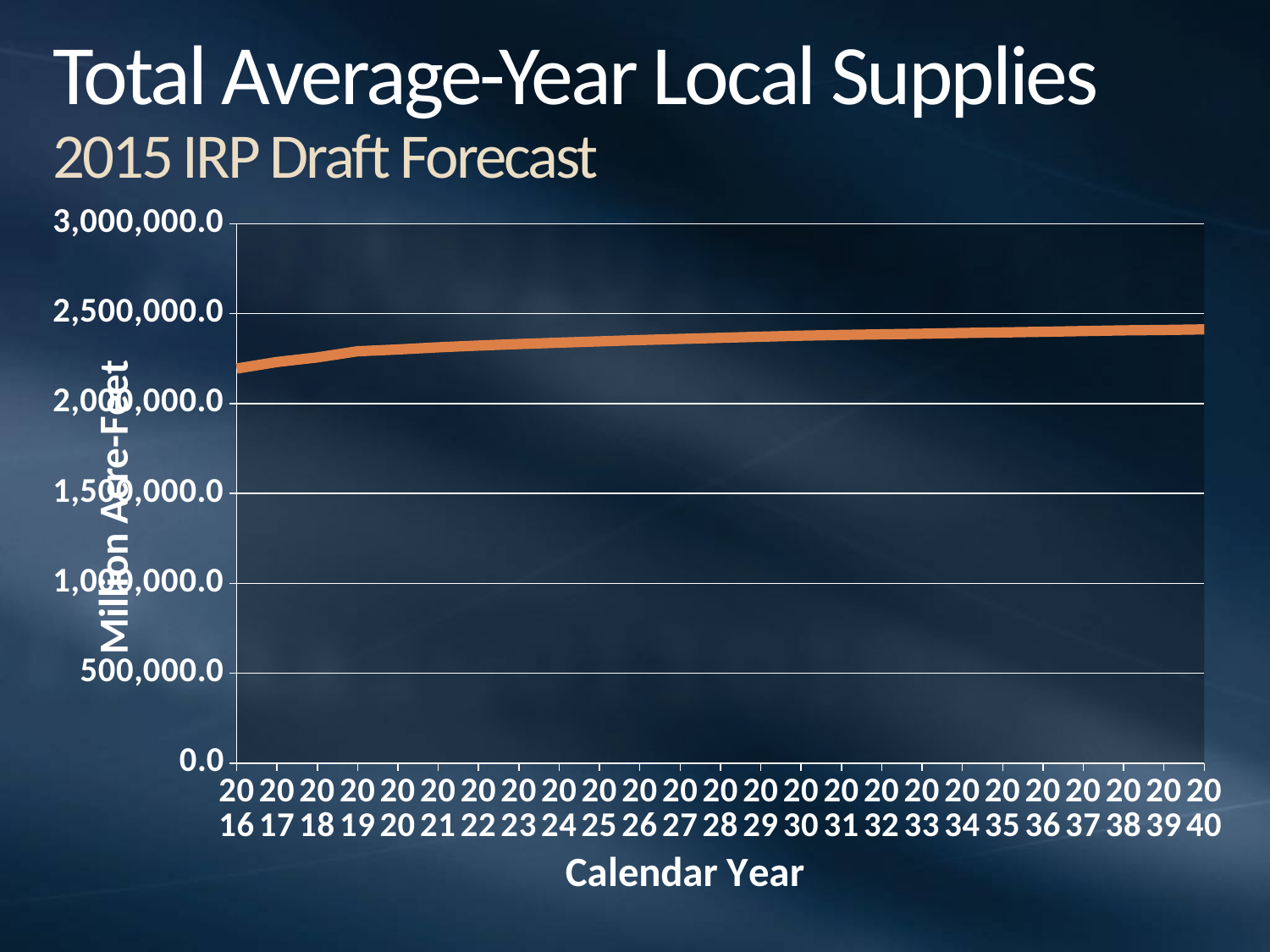

# Total Average-Year Local Supplies 2015 IRP Draft Forecast

### Chart

| Category | Blank | Range | Total Local Supplies |
|---|---|---|---|
| 2016 | 1945042.0 | 547247.0 | 2194768.9010989014 |
| 2017 | 1989597.0 | 540008.0 | 2231134.3076923075 |
| 2018 | 1997482.0 | 555785.0 | 2256525.879120879 |
| 2019 | 2026887.0 | 560137.0 | 2290921.2747252746 |
| 2020 | 2014675.0 | 582043.0 | 2300961.5714285714 |
| 2021 | 2022733.0 | 584130.0 | 2312563.5934065934 |
| 2022 | 2069010.0 | 546528.0 | 2322514.8351648347 |
| 2023 | 2073748.0 | 549988.0 | 2330970.5384615385 |
| 2024 | 2079837.0 | 551328.0 | 2338749.4945054944 |
| 2025 | 2085670.0 | 552408.0 | 2345870.1758241756 |
| 2026 | 2091007.0 | 553512.0 | 2352985.692307692 |
| 2027 | 2118439.0 | 532589.0 | 2359461.043956044 |
| 2028 | 2124325.0 | 532763.0 | 2365543.2307692305 |
| 2029 | 2106316.0 | 557176.0 | 2371742.483516483 |
| 2030 | 2111965.0 | 557104.0 | 2377537.3516483516 |
| 2031 | 2126956.0 | 545849.0 | 2381782.1538461535 |
| 2032 | 2129472.0 | 553219.0 | 2384995.3296703296 |
| 2033 | 2135303.0 | 550690.0 | 2388317.2637362634 |
| 2034 | 2132152.0 | 557383.0 | 2392590.2967032967 |
| 2035 | 2166652.0 | 525323.0 | 2395533.901098901 |
| 2036 | 2163889.0 | 531834.0 | 2399319.3736263737 |
| 2037 | 2157676.0 | 545139.0 | 2402970.5494505493 |
| 2038 | 2178060.0 | 527774.0 | 2406890.4395604394 |
| 2039 | 2180579.0 | 528012.0 | 2409327.681318681 |
| 2040 | 2182670.0 | 528247.0 | 2412563.1208791207 |